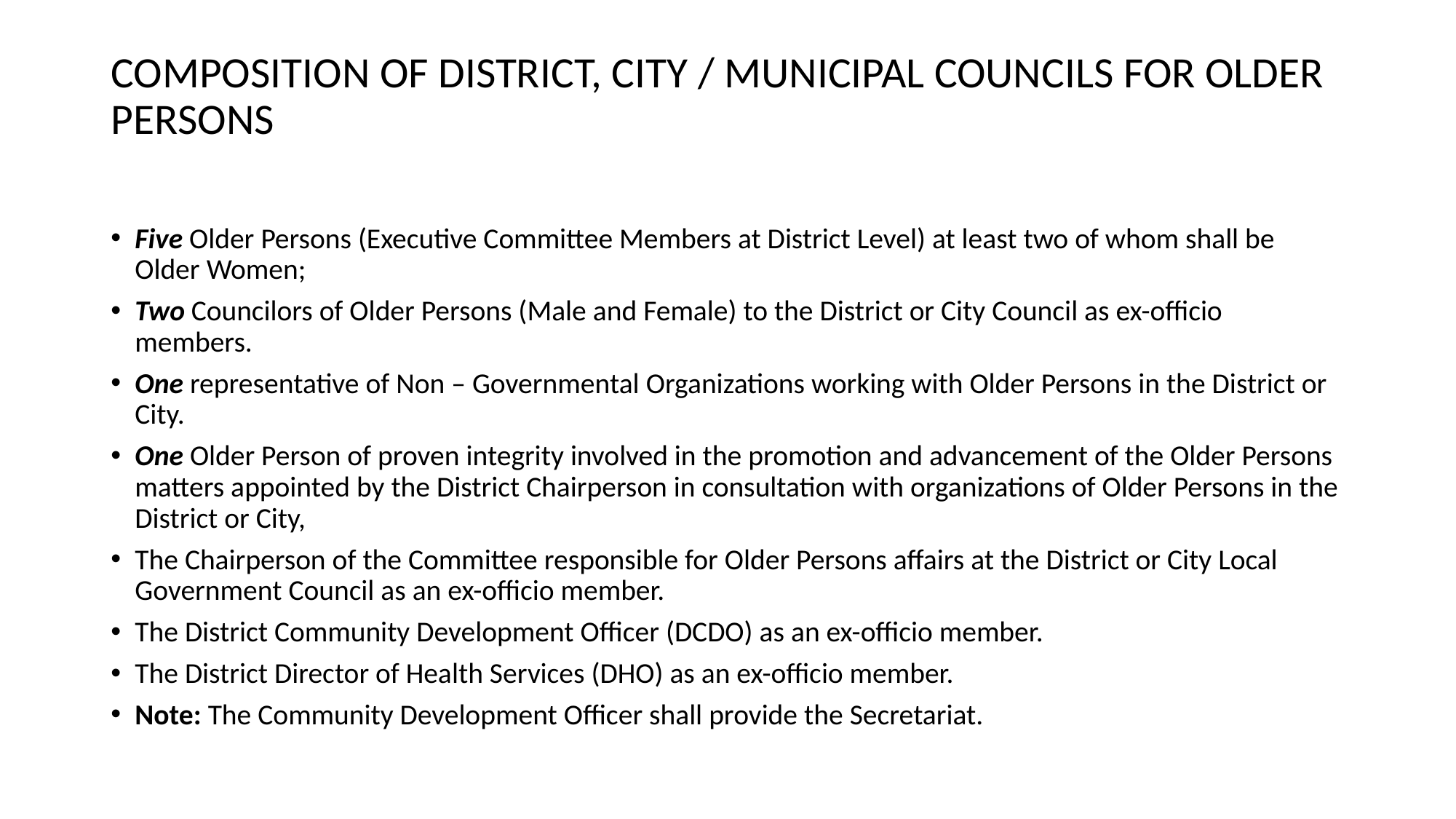

# COMPOSITION OF DISTRICT, CITY / MUNICIPAL COUNCILS FOR OLDER PERSONS
Five Older Persons (Executive Committee Members at District Level) at least two of whom shall be Older Women;
Two Councilors of Older Persons (Male and Female) to the District or City Council as ex-officio members.
One representative of Non – Governmental Organizations working with Older Persons in the District or City.
One Older Person of proven integrity involved in the promotion and advancement of the Older Persons matters appointed by the District Chairperson in consultation with organizations of Older Persons in the District or City,
The Chairperson of the Committee responsible for Older Persons affairs at the District or City Local Government Council as an ex-officio member.
The District Community Development Officer (DCDO) as an ex-officio member.
The District Director of Health Services (DHO) as an ex-officio member.
Note: The Community Development Officer shall provide the Secretariat.